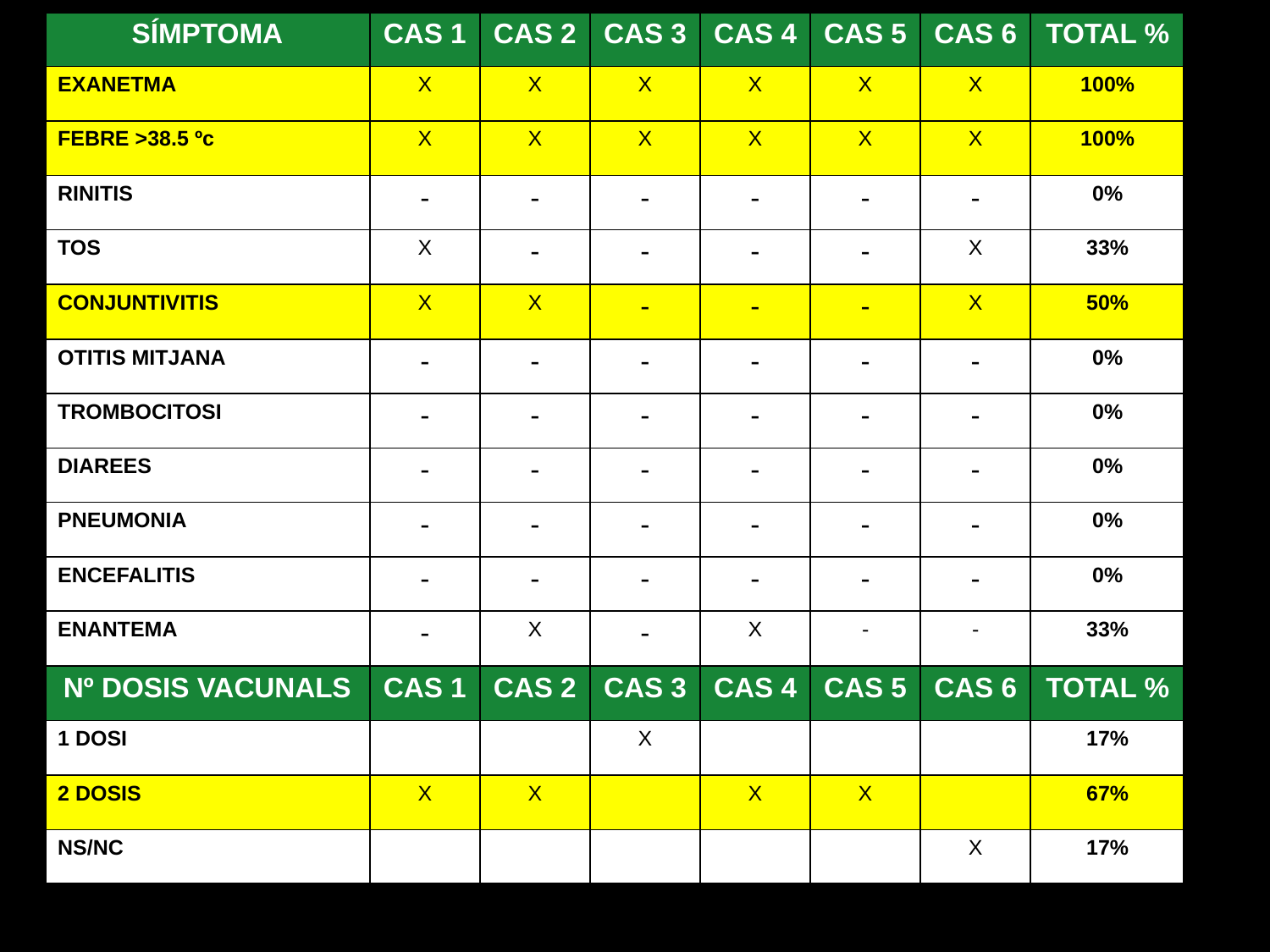

| SÍMPTOMA | CAS 1 | CAS 2 | CAS 3 | CAS 4 | CAS 5 | CAS 6 | TOTAL % |
| --- | --- | --- | --- | --- | --- | --- | --- |
| EXANETMA | X | X | X | X | X | X | 100% |
| FEBRE >38.5 ºc | X | X | X | X | X | X | 100% |
| RINITIS | - | - | - | - | - | - | 0% |
| TOS | X | - | - | - | - | X | 33% |
| CONJUNTIVITIS | X | X | - | - | - | X | 50% |
| OTITIS MITJANA | - | - | - | - | - | - | 0% |
| TROMBOCITOSI | - | - | - | - | - | - | 0% |
| DIAREES | - | - | - | - | - | - | 0% |
| PNEUMONIA | - | - | - | - | - | - | 0% |
| ENCEFALITIS | - | - | - | - | - | - | 0% |
| ENANTEMA | - | X | - | X | - | - | 33% |
| Nº DOSIS VACUNALS | CAS 1 | CAS 2 | CAS 3 | CAS 4 | CAS 5 | CAS 6 | TOTAL % |
| 1 DOSI |  |  | X |  |  |  | 17% |
| 2 DOSIS | X | X |  | X | X |  | 67% |
| NS/NC |  |  |  |  |  | X | 17% |